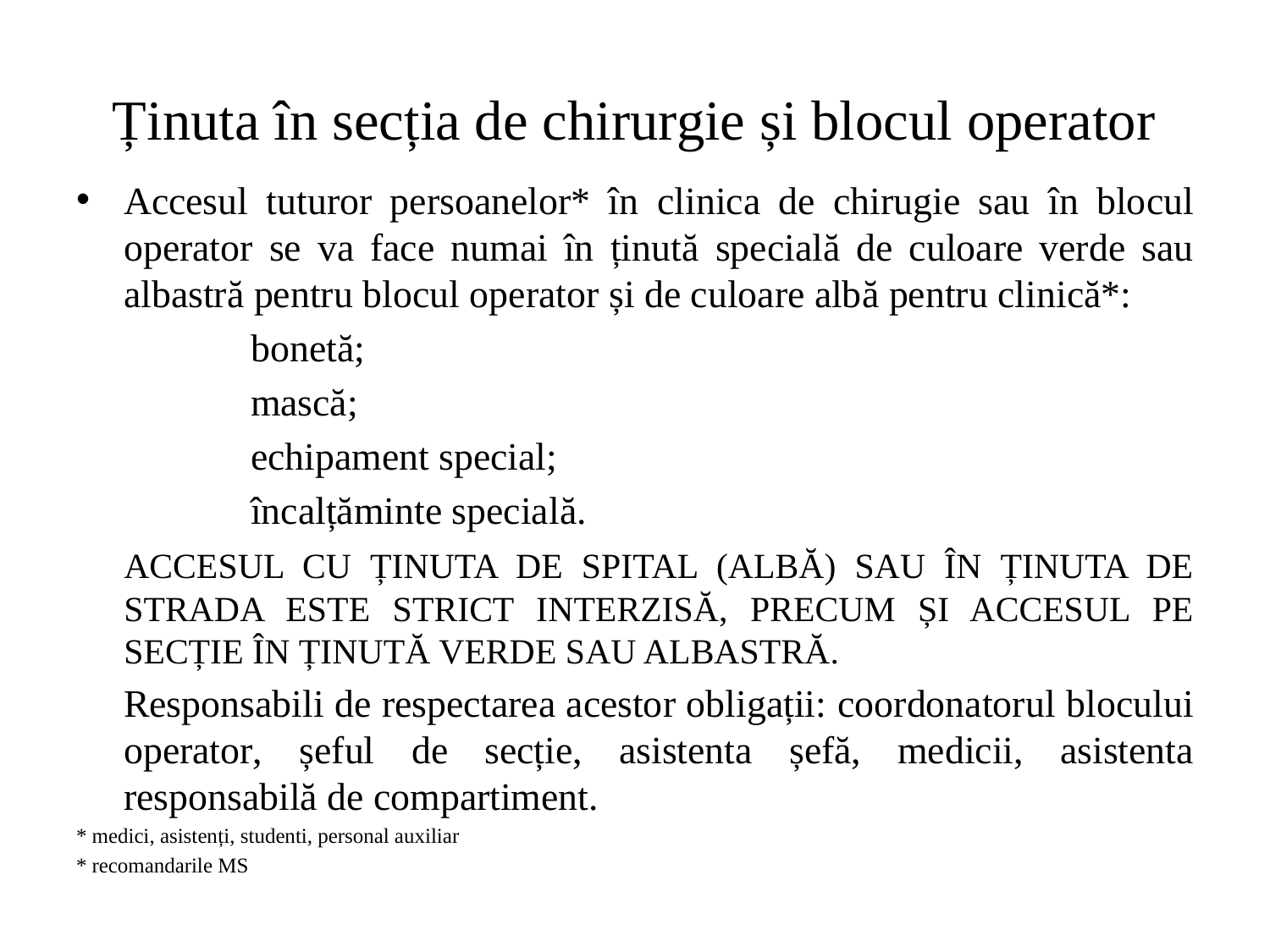

# Ținuta în secția de chirurgie și blocul operator
Accesul tuturor persoanelor* în clinica de chirugie sau în blocul operator se va face numai în ținută specială de culoare verde sau albastră pentru blocul operator și de culoare albă pentru clinică*:
		bonetă;
		mască;
		echipament special;
		încalțăminte specială.
	ACCESUL CU ȚINUTA DE SPITAL (ALBĂ) SAU ÎN ȚINUTA DE STRADA ESTE STRICT INTERZISĂ, PRECUM ȘI ACCESUL PE SECȚIE ÎN ȚINUTĂ VERDE SAU ALBASTRĂ.
	Responsabili de respectarea acestor obligații: coordonatorul blocului operator, șeful de secție, asistenta șefă, medicii, asistenta responsabilă de compartiment.
* medici, asistenți, studenti, personal auxiliar
* recomandarile MS